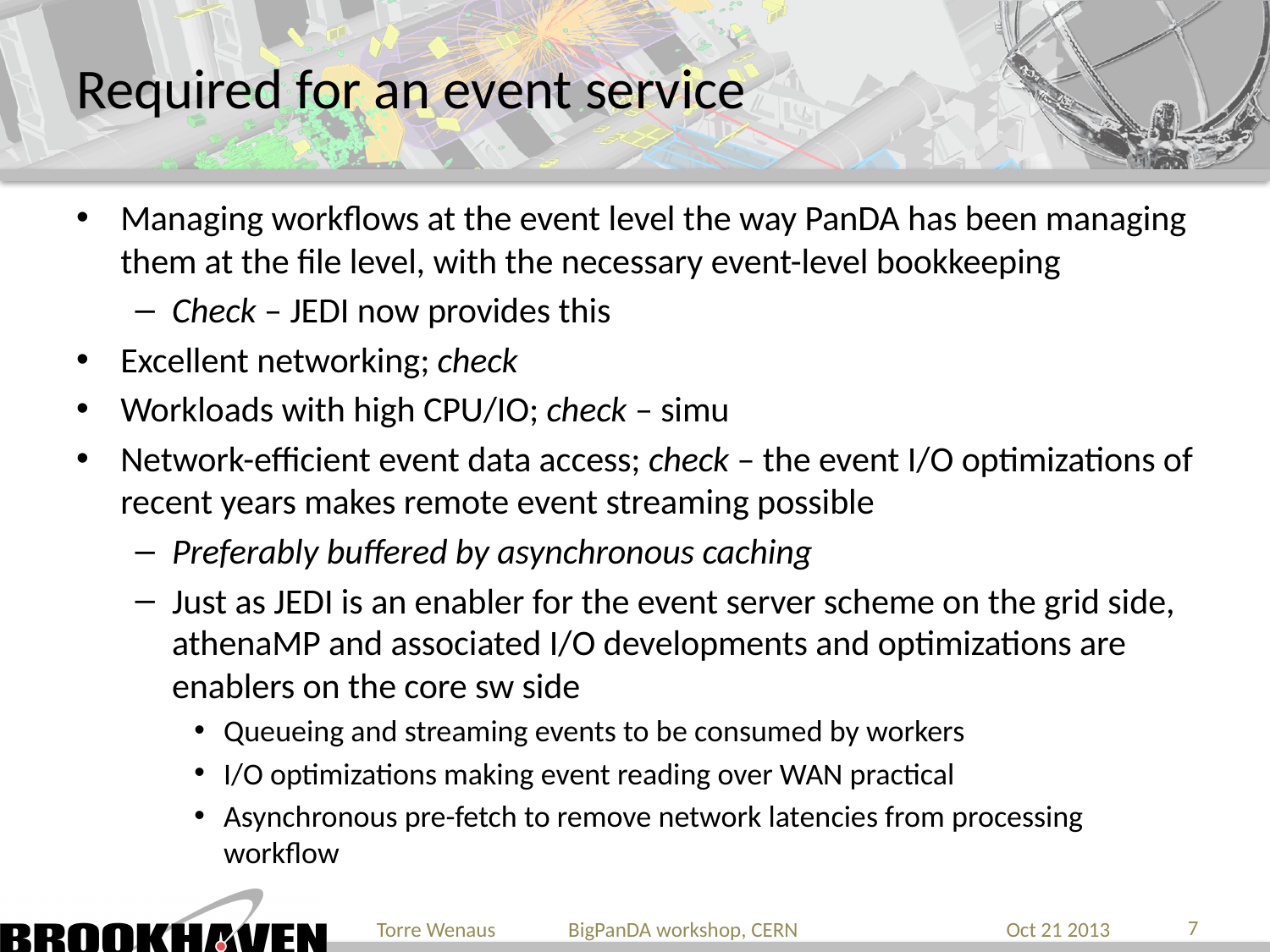

# Required for an event service
Managing workflows at the event level the way PanDA has been managing them at the file level, with the necessary event-level bookkeeping
Check – JEDI now provides this
Excellent networking; check
Workloads with high CPU/IO; check – simu
Network-efficient event data access; check – the event I/O optimizations of recent years makes remote event streaming possible
Preferably buffered by asynchronous caching
Just as JEDI is an enabler for the event server scheme on the grid side, athenaMP and associated I/O developments and optimizations are enablers on the core sw side
Queueing and streaming events to be consumed by workers
I/O optimizations making event reading over WAN practical
Asynchronous pre-fetch to remove network latencies from processing workflow
7
Torre Wenaus               BigPanDA workshop, CERN
Oct 21 2013